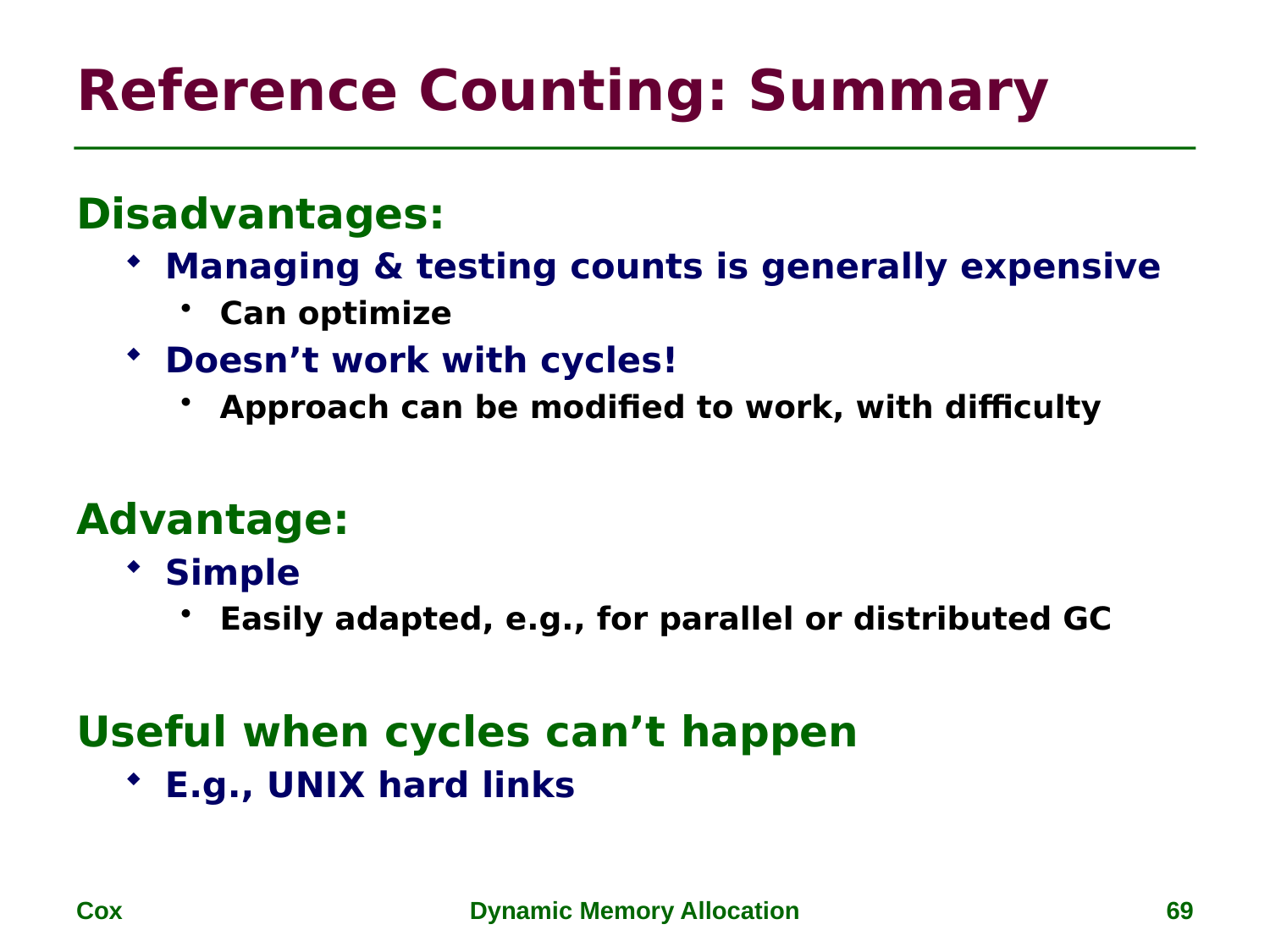

# Reference Counting: Summary
Disadvantages:
Managing & testing counts is generally expensive
Can optimize
Doesn’t work with cycles!
Approach can be modified to work, with difficulty

Advantage:
Simple
Easily adapted, e.g., for parallel or distributed GC

Useful when cycles can’t happen
E.g., UNIX hard links
Cox
Dynamic Memory Allocation
69